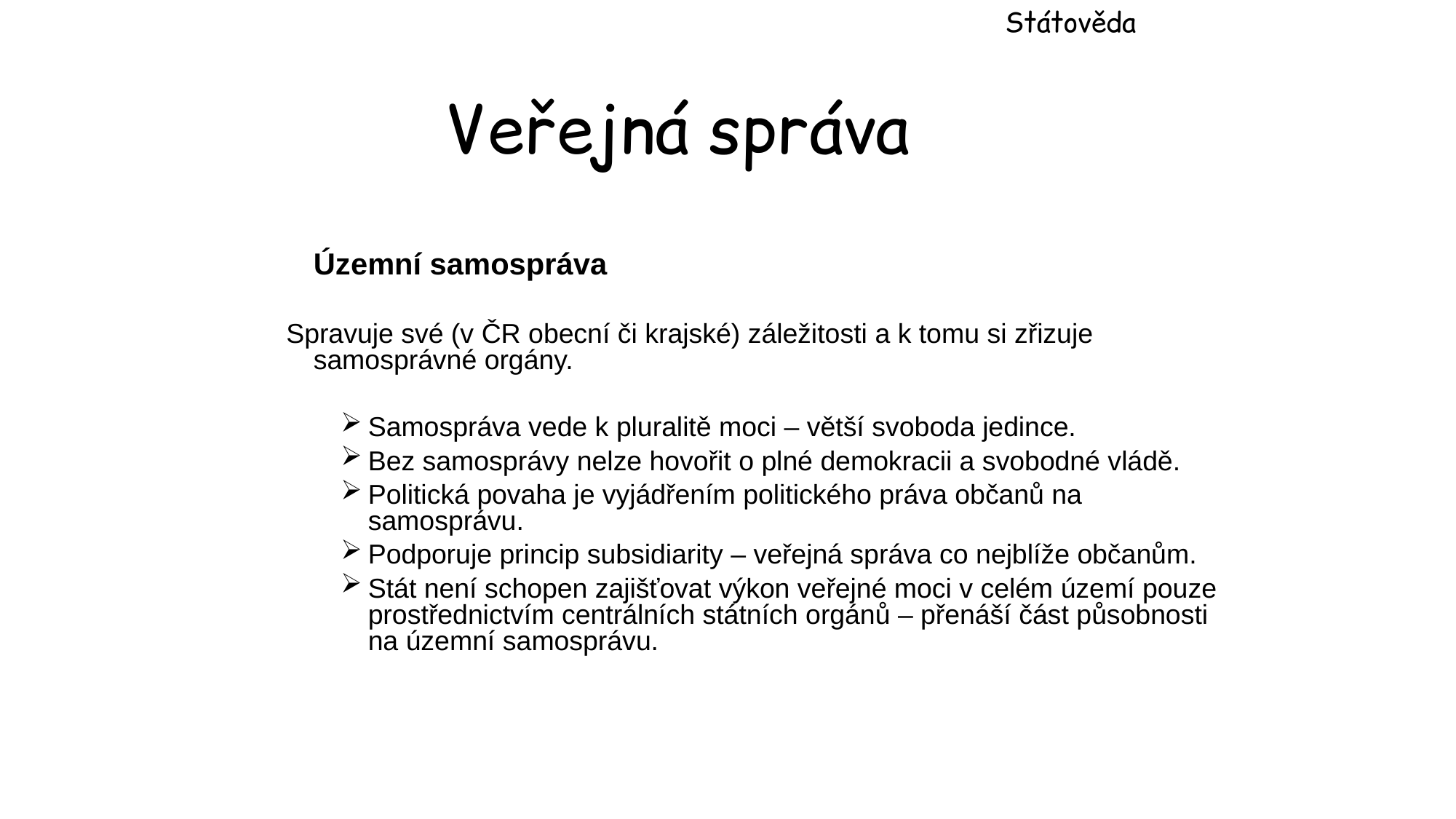

Státověda

Veřejná správa
	Územní samospráva

Spravuje své (v ČR obecní či krajské) záležitosti a k tomu si zřizuje samosprávné orgány.

Samospráva vede k pluralitě moci – větší svoboda jedince.
Bez samosprávy nelze hovořit o plné demokracii a svobodné vládě.
Politická povaha je vyjádřením politického práva občanů na samosprávu.
Podporuje princip subsidiarity – veřejná správa co nejblíže občanům.
Stát není schopen zajišťovat výkon veřejné moci v celém území pouze prostřednictvím centrálních státních orgánů – přenáší část působnosti na územní samosprávu.